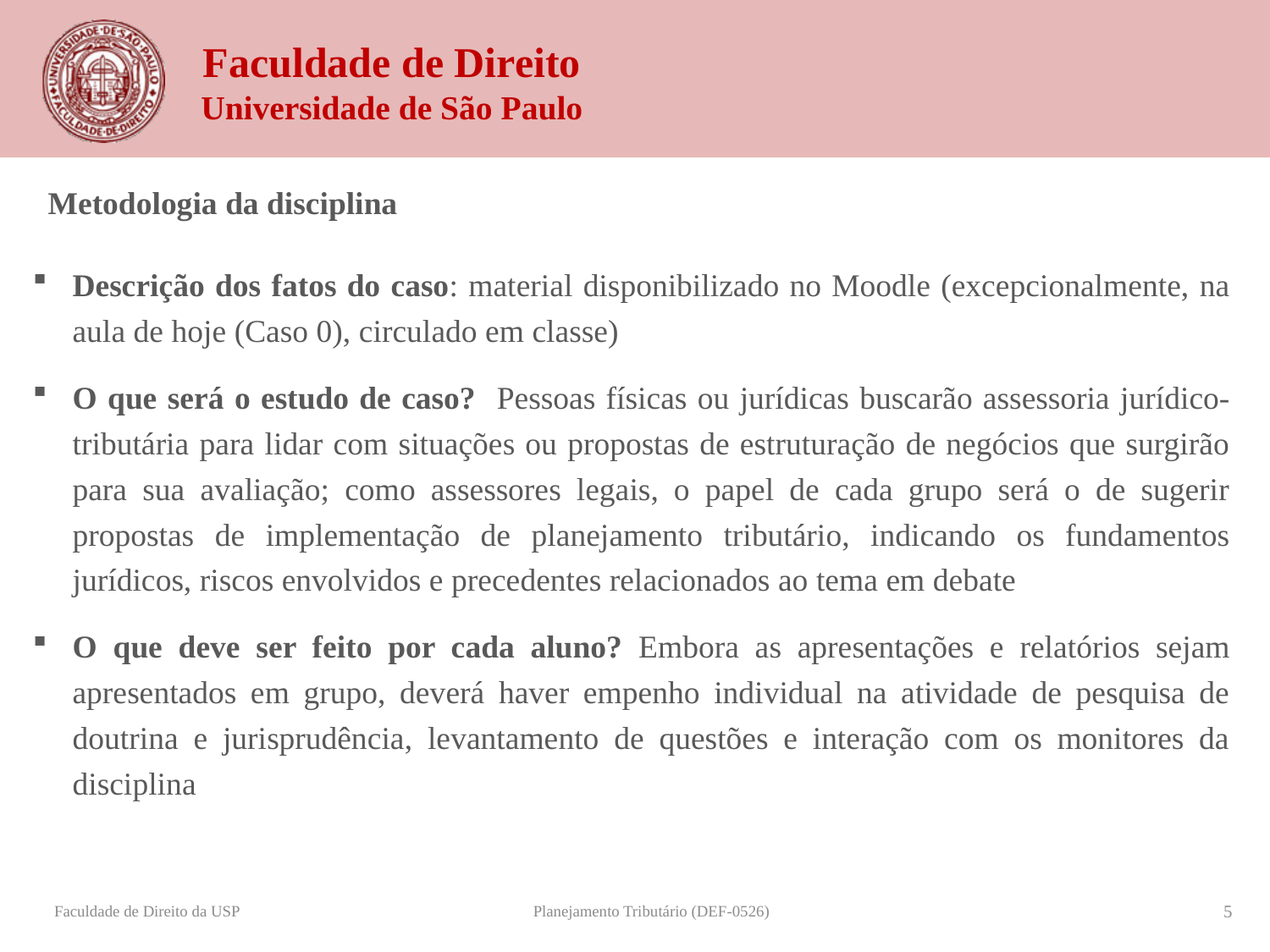

Metodologia da disciplina
Descrição dos fatos do caso: material disponibilizado no Moodle (excepcionalmente, na aula de hoje (Caso 0), circulado em classe)
O que será o estudo de caso?  Pessoas físicas ou jurídicas buscarão assessoria jurídico-tributária para lidar com situações ou propostas de estruturação de negócios que surgirão para sua avaliação; como assessores legais, o papel de cada grupo será o de sugerir propostas de implementação de planejamento tributário, indicando os fundamentos jurídicos, riscos envolvidos e precedentes relacionados ao tema em debate
O que deve ser feito por cada aluno? Embora as apresentações e relatórios sejam apresentados em grupo, deverá haver empenho individual na atividade de pesquisa de doutrina e jurisprudência, levantamento de questões e interação com os monitores da disciplina